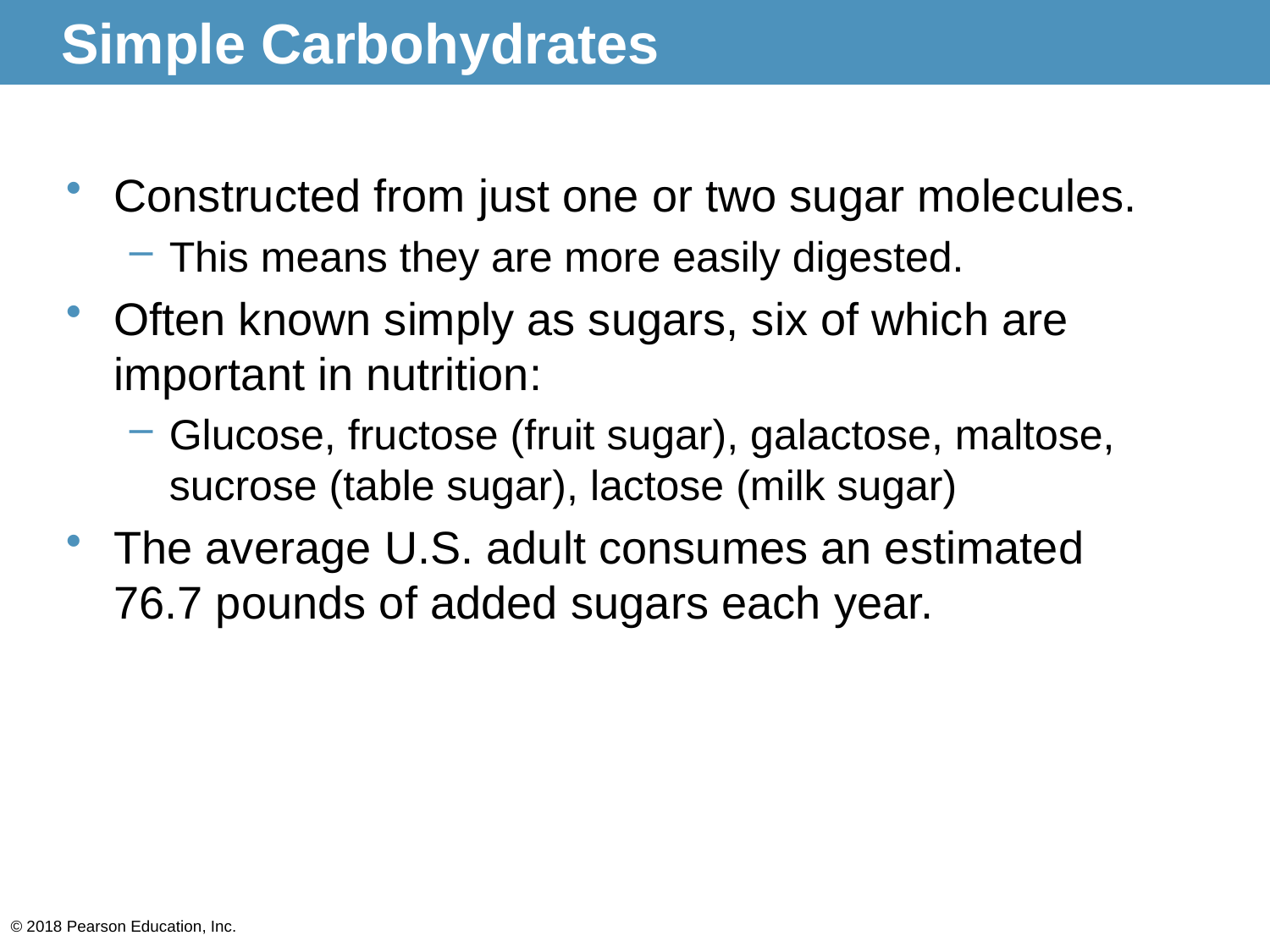

# Simple Carbohydrates
Constructed from just one or two sugar molecules.
This means they are more easily digested.
Often known simply as sugars, six of which are important in nutrition:
Glucose, fructose (fruit sugar), galactose, maltose, sucrose (table sugar), lactose (milk sugar)
The average U.S. adult consumes an estimated 76.7 pounds of added sugars each year.